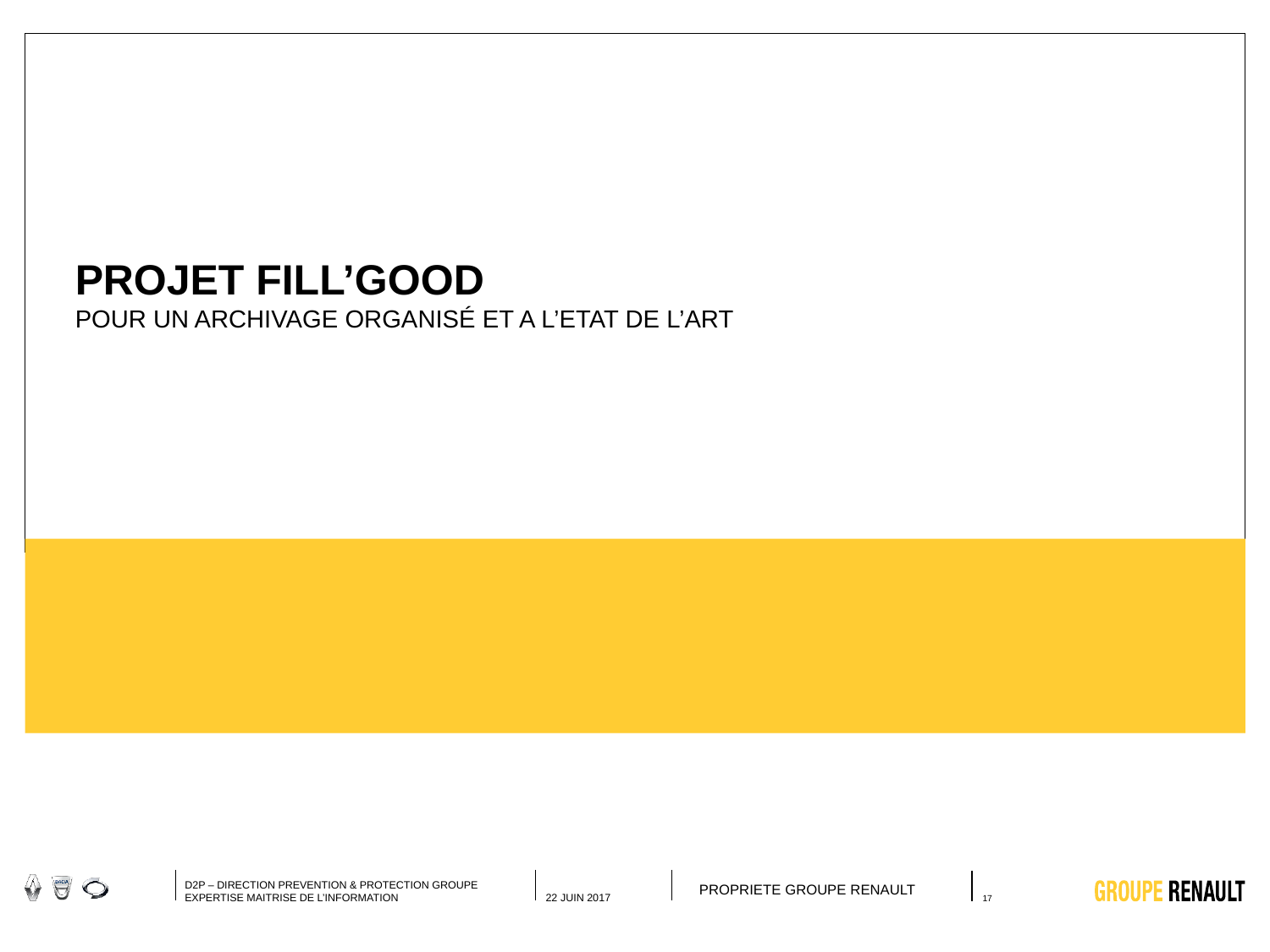

# PROJET FILL’GOOD Pour un archivage ORGANISé et a l’ETAT DE L’ART